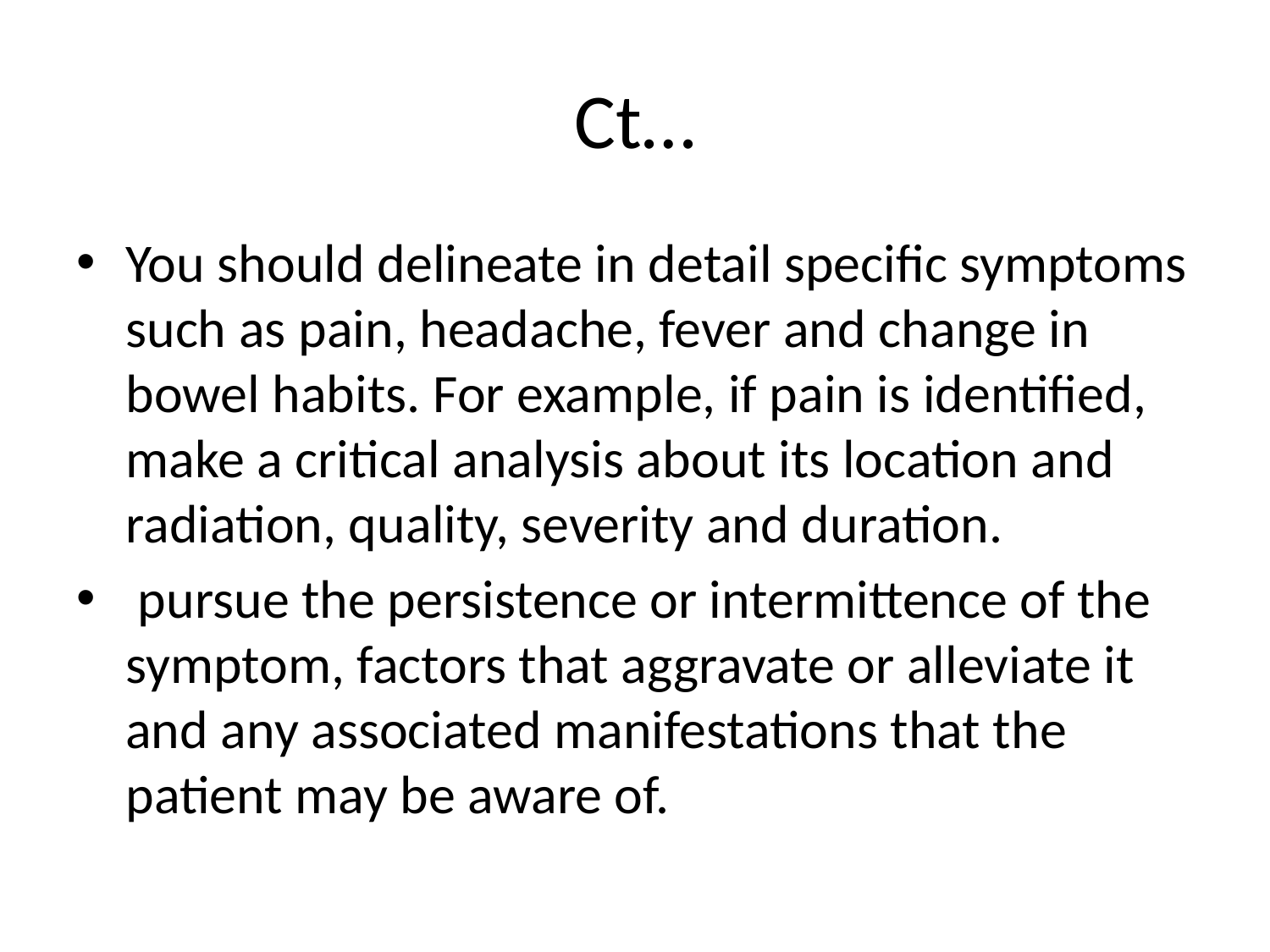

# Ct…
You should delineate in detail specific symptoms such as pain, headache, fever and change in bowel habits. For example, if pain is identified, make a critical analysis about its location and radiation, quality, severity and duration.
 pursue the persistence or intermittence of the symptom, factors that aggravate or alleviate it and any associated manifestations that the patient may be aware of.